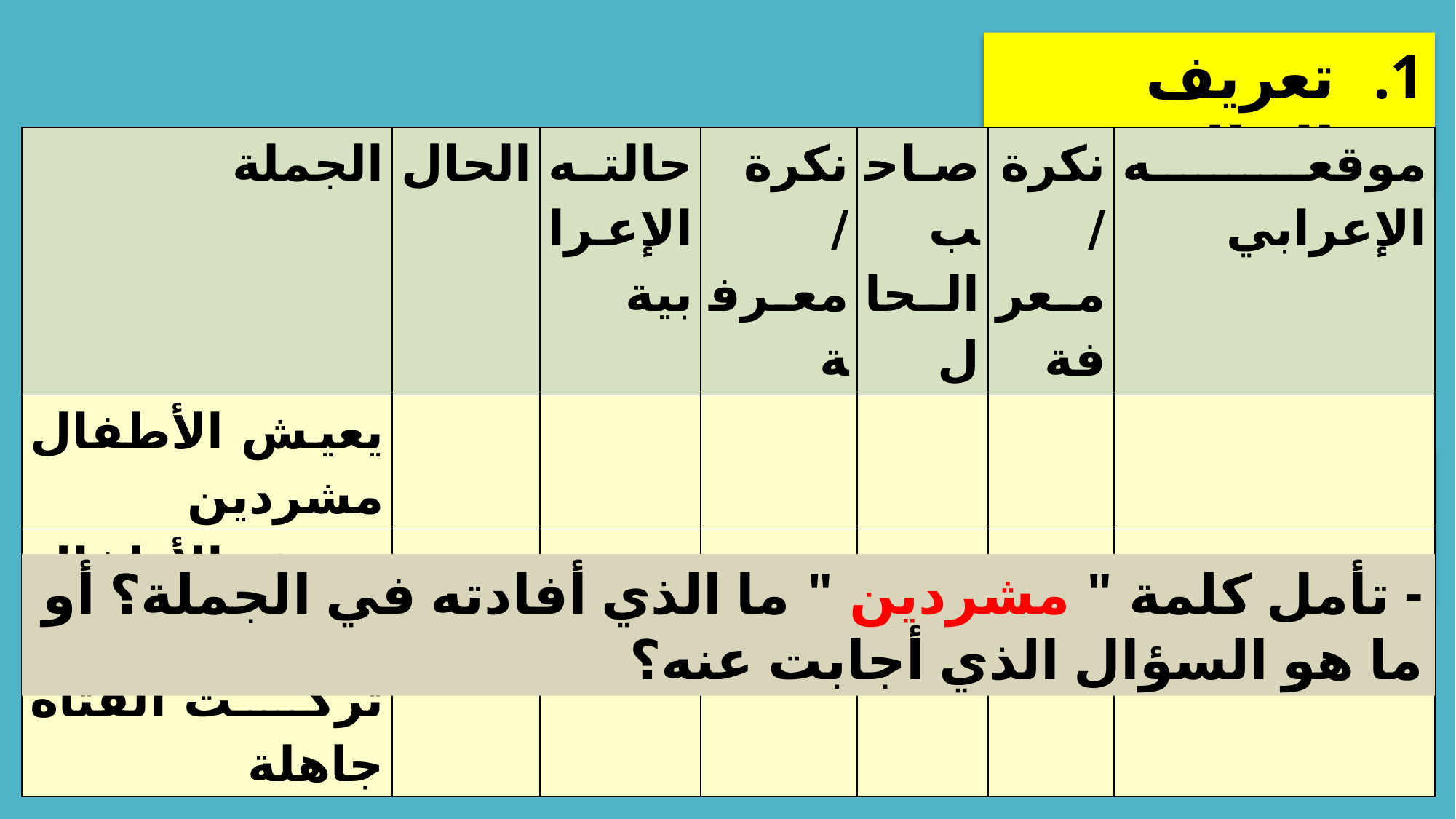

تعريف الحال:
| الجملة | الحال | حالته الإعرابية | نكرة / معرفة | صاحب الحال | نكرة / معرفة | موقعه الإعرابي |
| --- | --- | --- | --- | --- | --- | --- |
| يعيش الأطفال مشردين |  |  |  |  |  |  |
| يعيش الأطفال حياتهم قاسية |  |  |  |  |  |  |
| تركت الفتاة جاهلة |  |  |  |  |  |  |
أستنتج:
- تأمل كلمة " مشردين " ما الذي أفادته في الجملة؟ أو ما هو السؤال الذي أجابت عنه؟